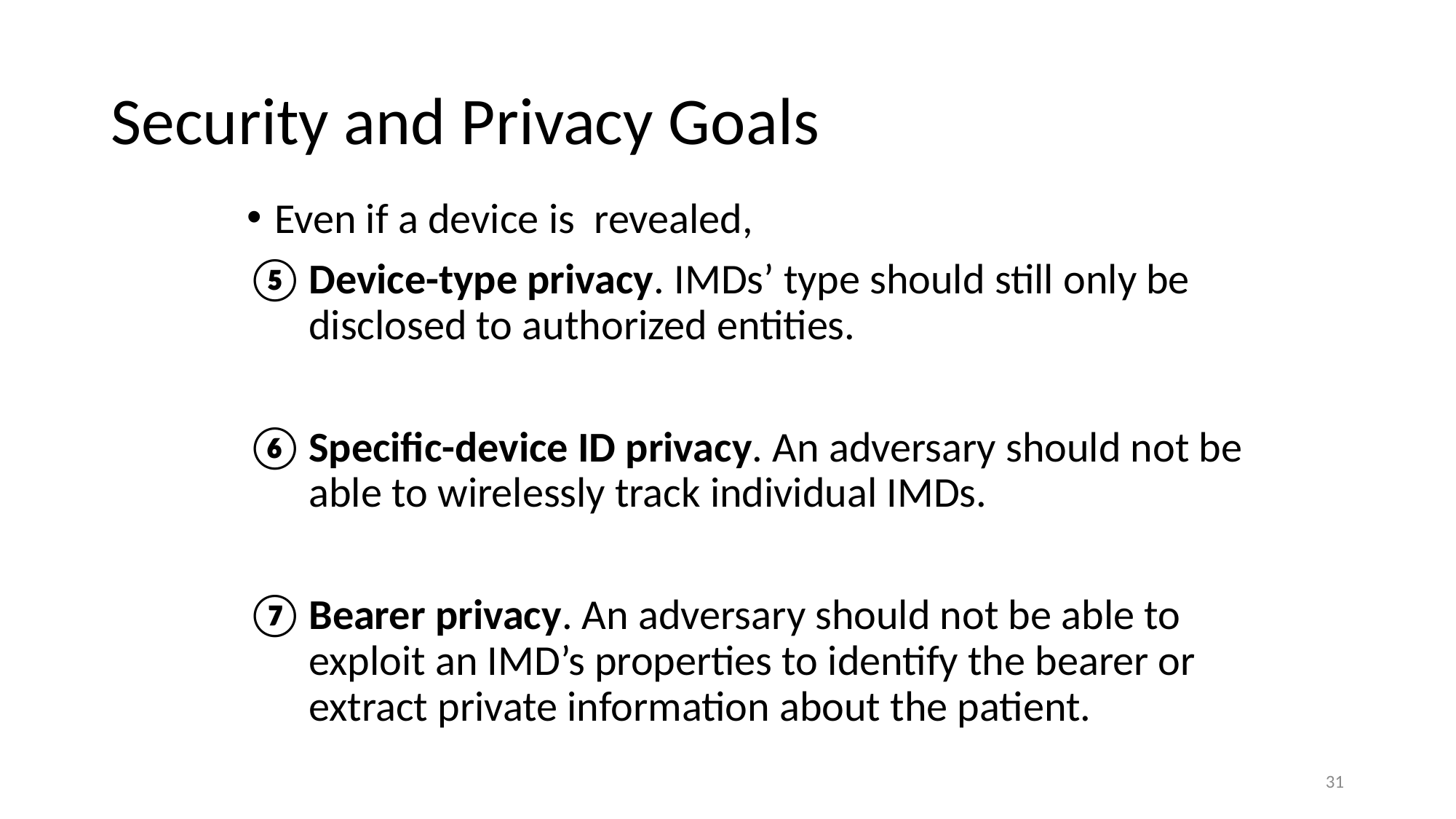

# Security and Privacy Goals

Even if a device is  revealed,
Device-type privacy. IMDs’ type should still only be disclosed to authorized entities.

Specific-device ID privacy. An adversary should not be able to wirelessly track individual IMDs.

Bearer privacy. An adversary should not be able to exploit an IMD’s properties to identify the bearer or extract private information about the patient.
31